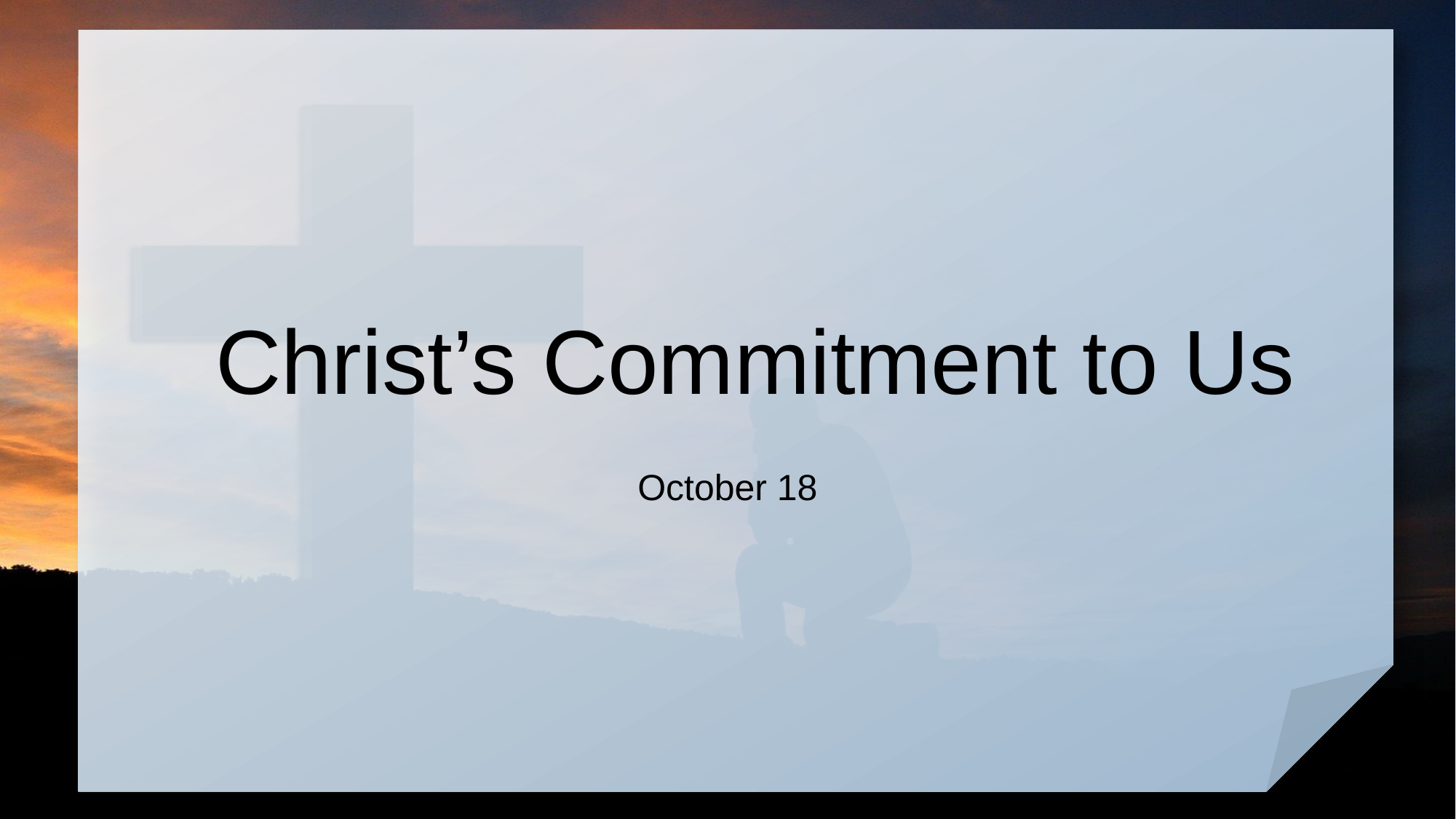

# Christ’s Commitment to Us
October 18